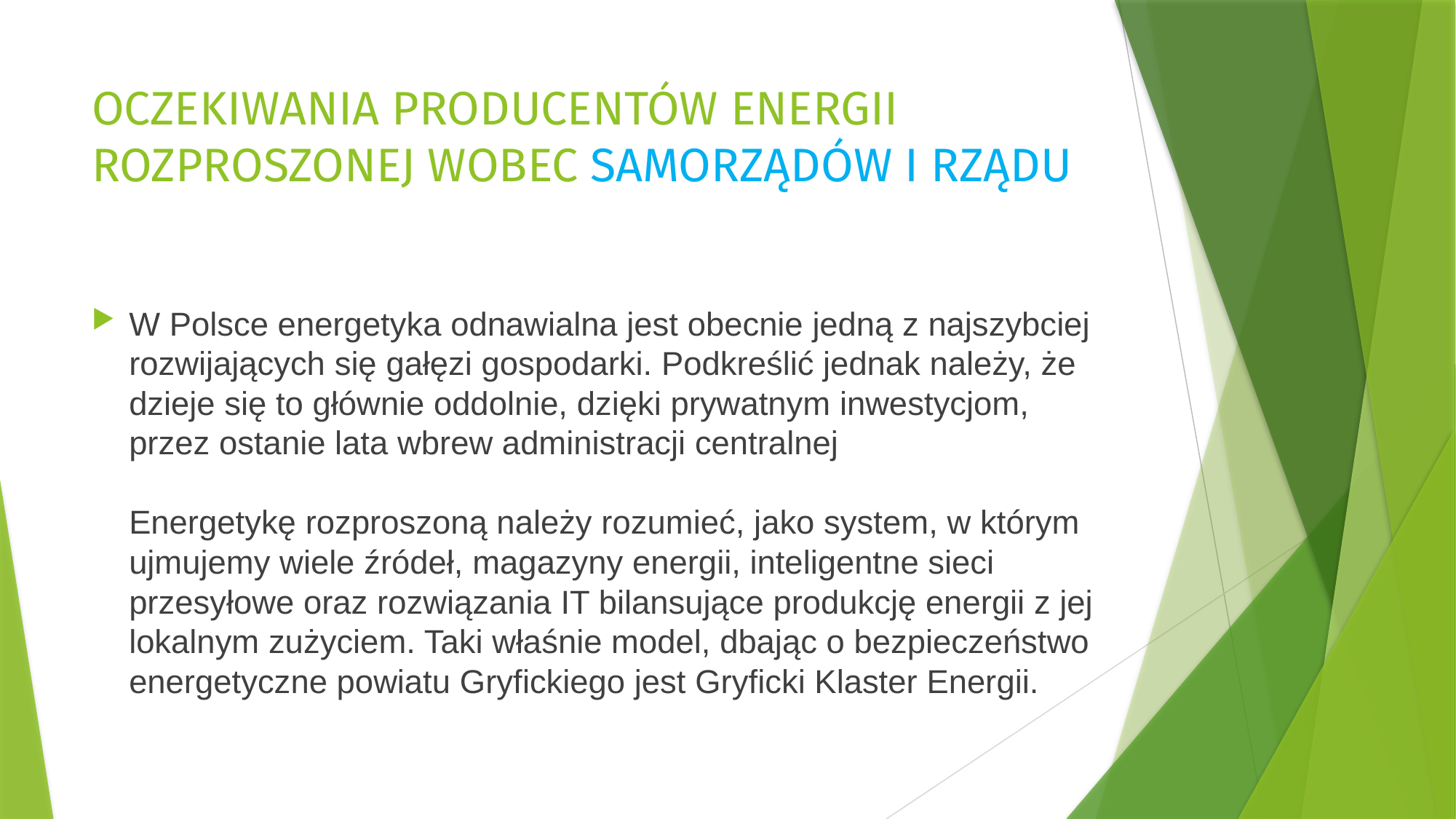

# OCZEKIWANIA PRODUCENTÓW ENERGII ROZPROSZONEJ WOBEC SAMORZĄDÓW I RZĄDU

W Polsce energetyka odnawialna jest obecnie jedną z najszybciej rozwijających się gałęzi gospodarki. Podkreślić jednak należy, że dzieje się to głównie oddolnie, dzięki prywatnym inwestycjom, przez ostanie lata wbrew administracji centralnej
Energetykę rozproszoną należy rozumieć, jako system, w którym ujmujemy wiele źródeł, magazyny energii, inteligentne sieci przesyłowe oraz rozwiązania IT bilansujące produkcję energii z jej lokalnym zużyciem. Taki właśnie model, dbając o bezpieczeństwo energetyczne powiatu Gryfickiego jest Gryficki Klaster Energii.